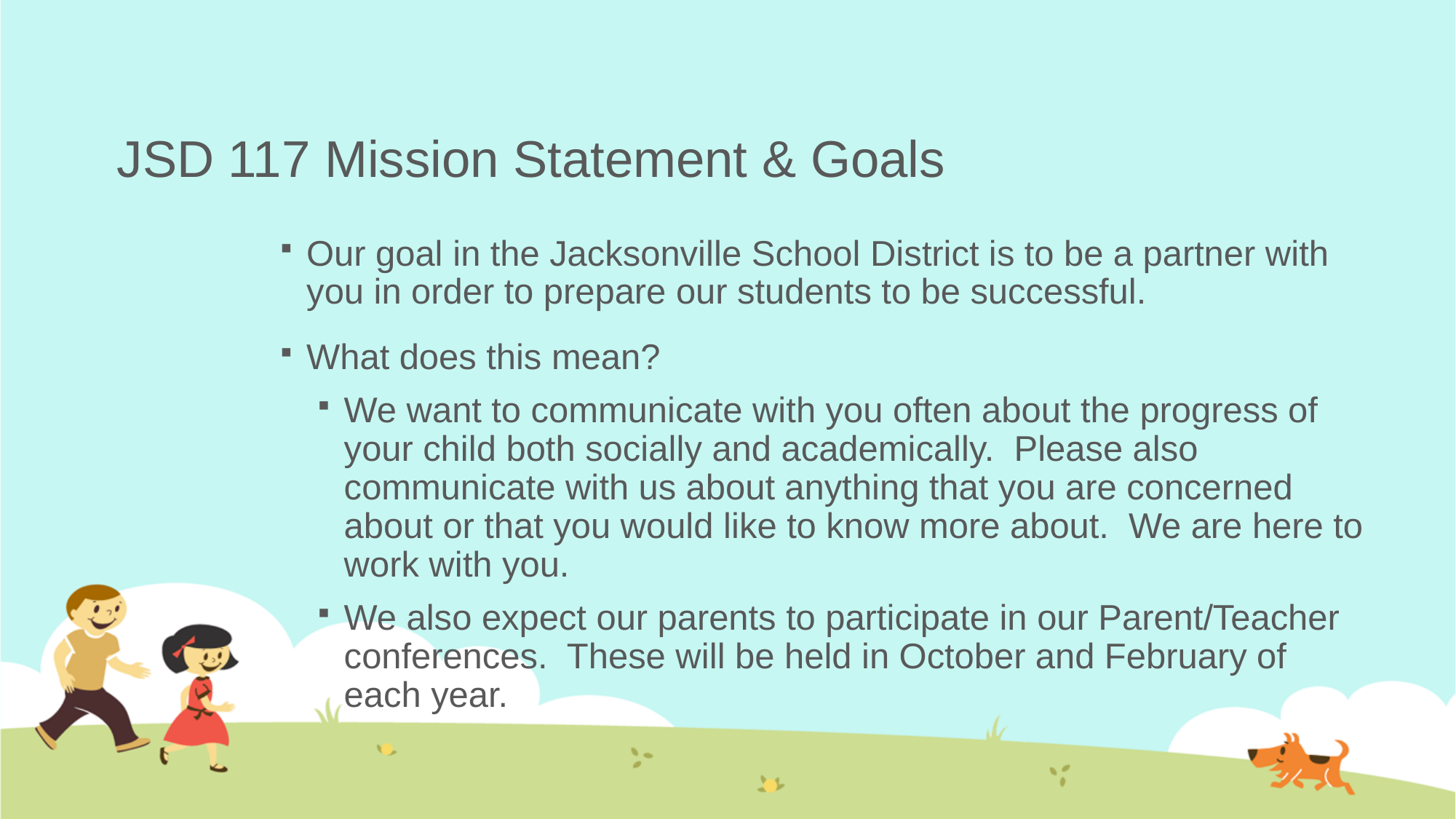

# JSD 117 Mission Statement & Goals
Our goal in the Jacksonville School District is to be a partner with you in order to prepare our students to be successful.
What does this mean?
We want to communicate with you often about the progress of your child both socially and academically.  Please also communicate with us about anything that you are concerned about or that you would like to know more about.  We are here to work with you.
We also expect our parents to participate in our Parent/Teacher conferences.  These will be held in October and February of each year.